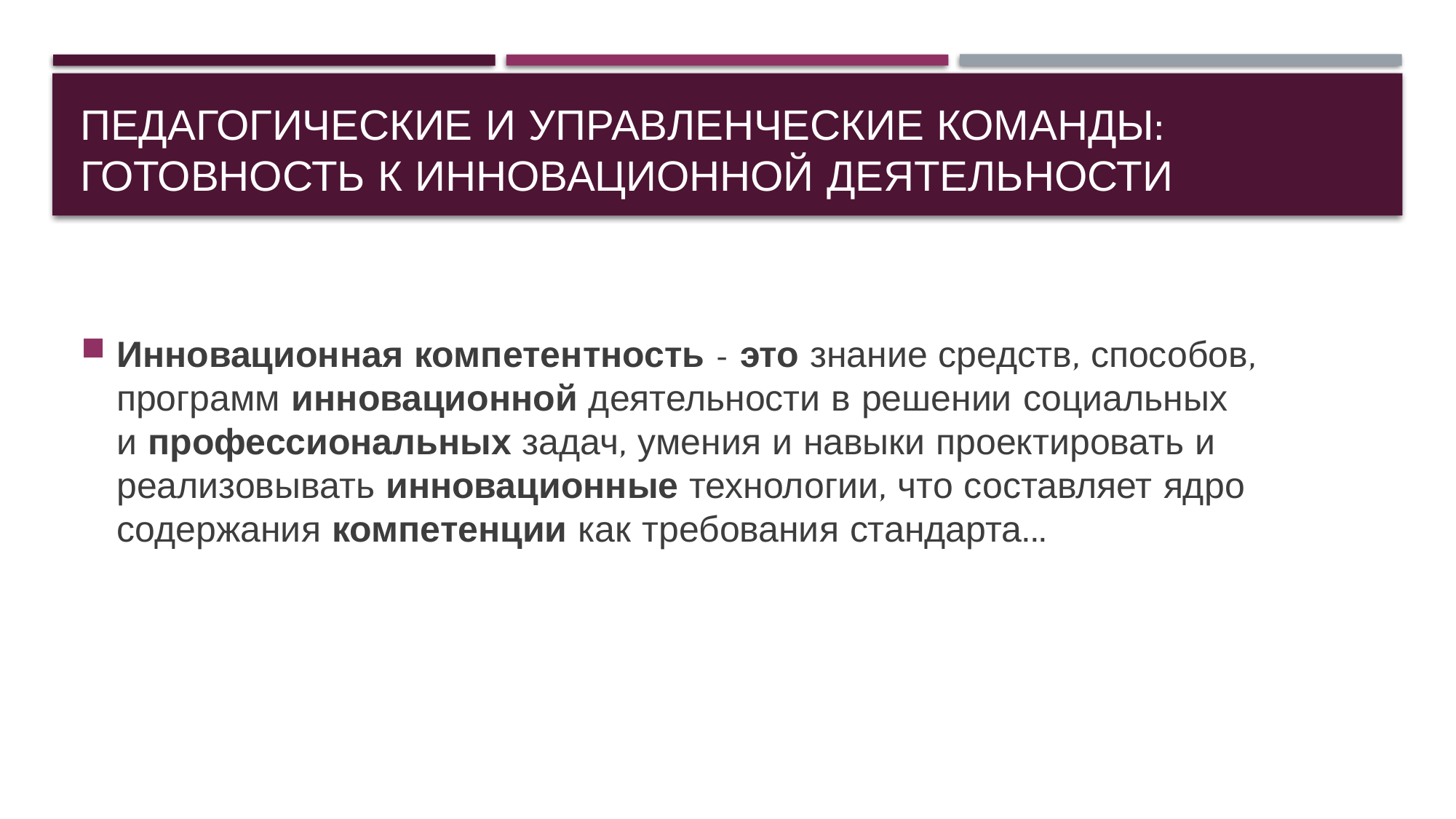

# Педагогические и управленческие Команды: готовность к инновационной деятельности
Инновационная компетентность - это знание средств, способов, программ инновационной деятельности в решении социальных и профессиональных задач, умения и навыки проектировать и реализовывать инновационные технологии, что составляет ядро содержания компетенции как требования стандарта...